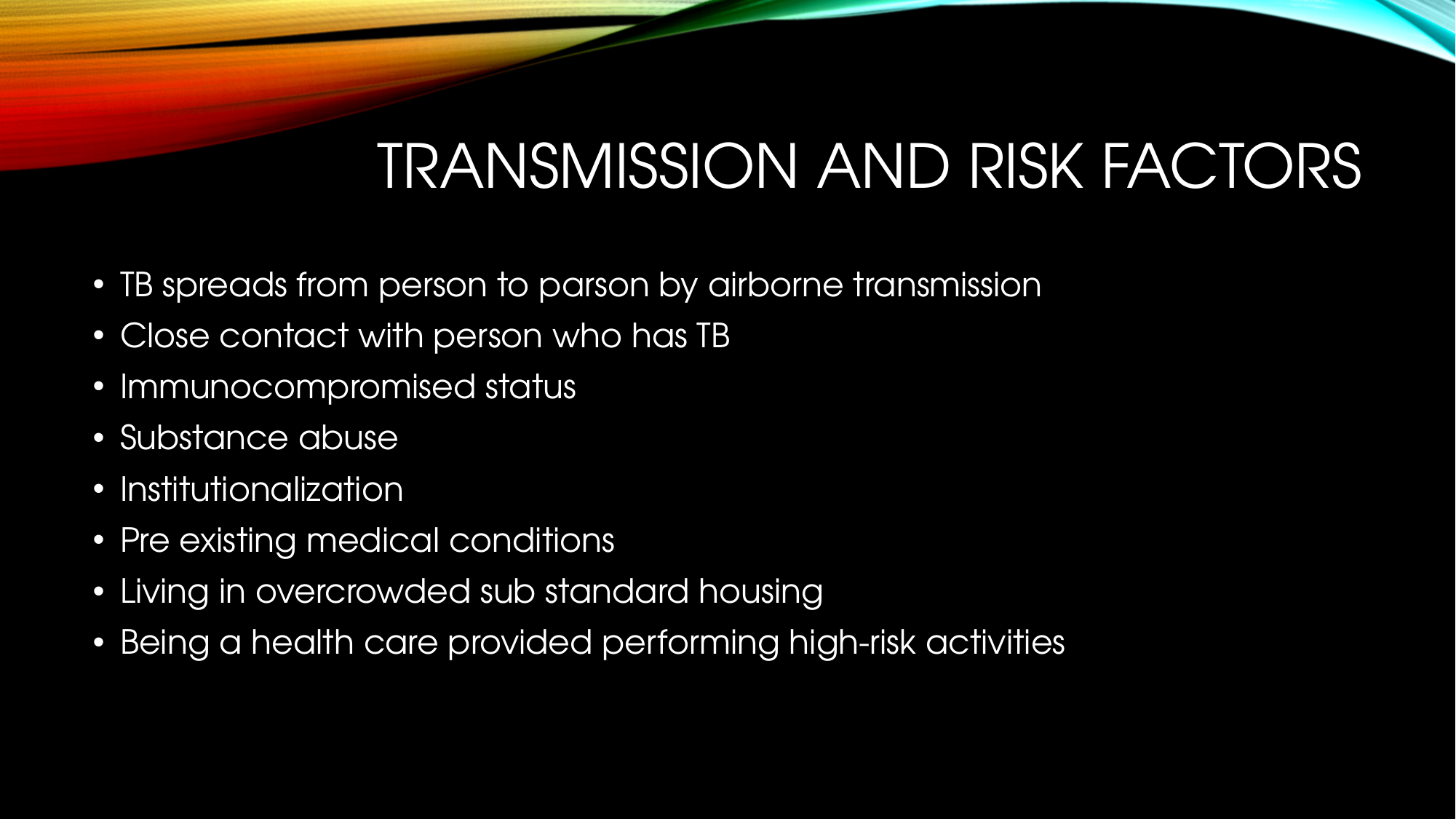

# Transmission and risk factors
TB spreads from person to parson by airborne transmission
Close contact with person who has TB
Immunocompromised status
Substance abuse
Institutionalization
Pre existing medical conditions
Living in overcrowded sub standard housing
Being a health care provided performing high-risk activities